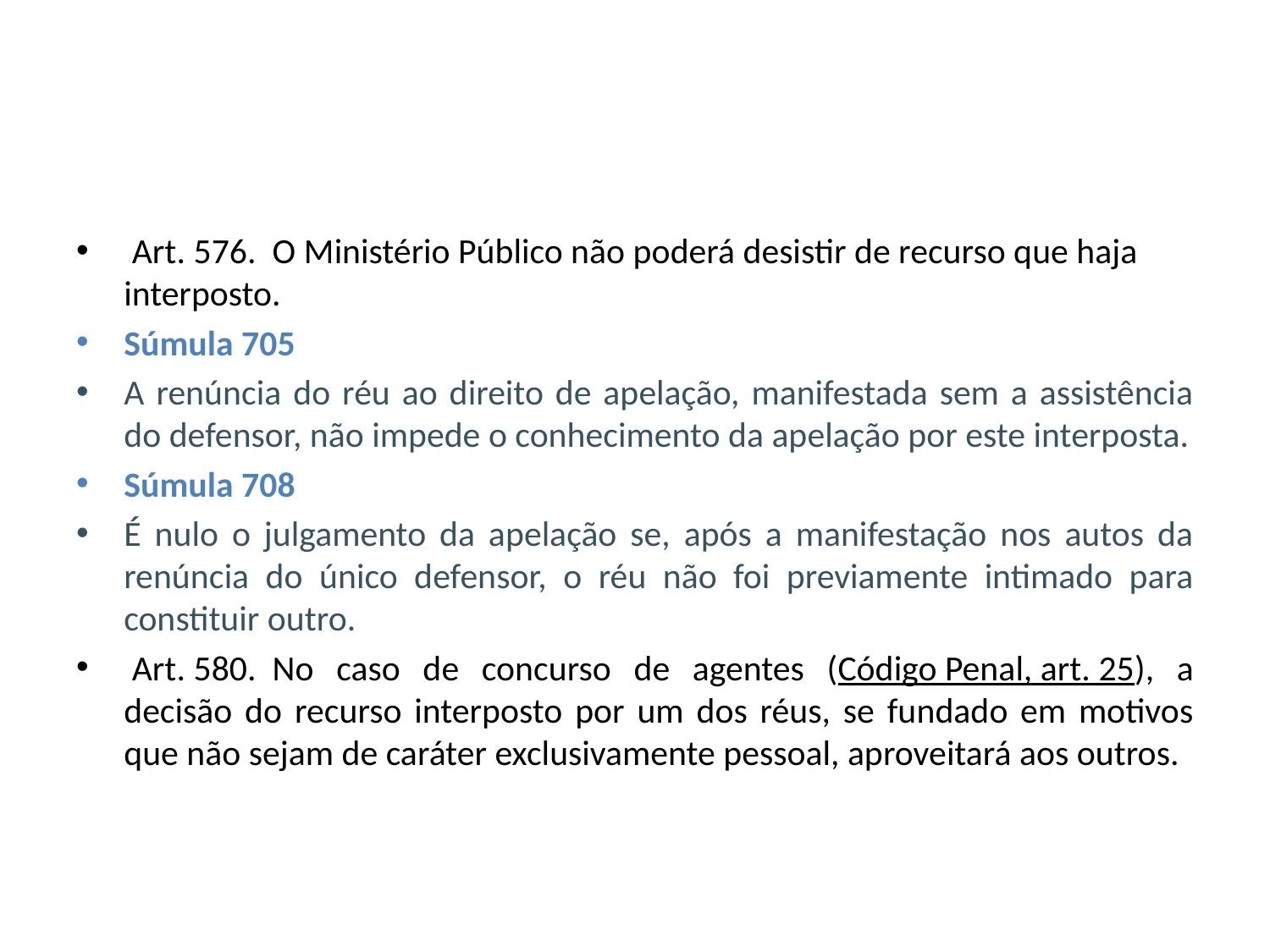

#
 Art. 576.  O Ministério Público não poderá desistir de recurso que haja interposto.
Súmula 705
A renúncia do réu ao direito de apelação, manifestada sem a assistência do defensor, não impede o conhecimento da apelação por este interposta.
Súmula 708
É nulo o julgamento da apelação se, após a manifestação nos autos da renúncia do único defensor, o réu não foi previamente intimado para constituir outro.
 Art. 580.  No caso de concurso de agentes (Código Penal, art. 25), a decisão do recurso interposto por um dos réus, se fundado em motivos que não sejam de caráter exclusivamente pessoal, aproveitará aos outros.